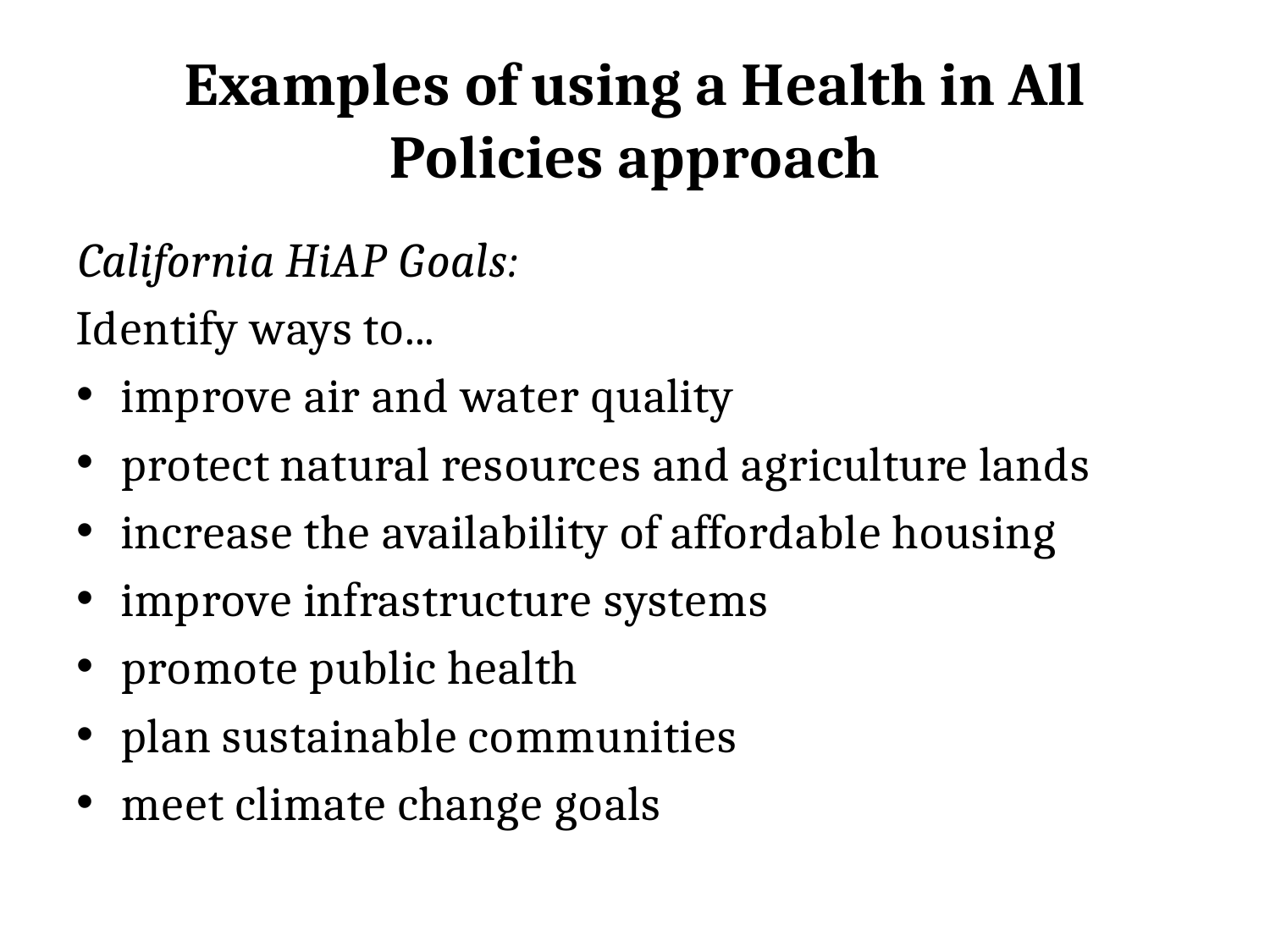

# Examples of using a Health in All Policies approach
California HiAP Goals:
Identify ways to...
improve air and water quality
protect natural resources and agriculture lands
increase the availability of affordable housing
improve infrastructure systems
promote public health
plan sustainable communities
meet climate change goals